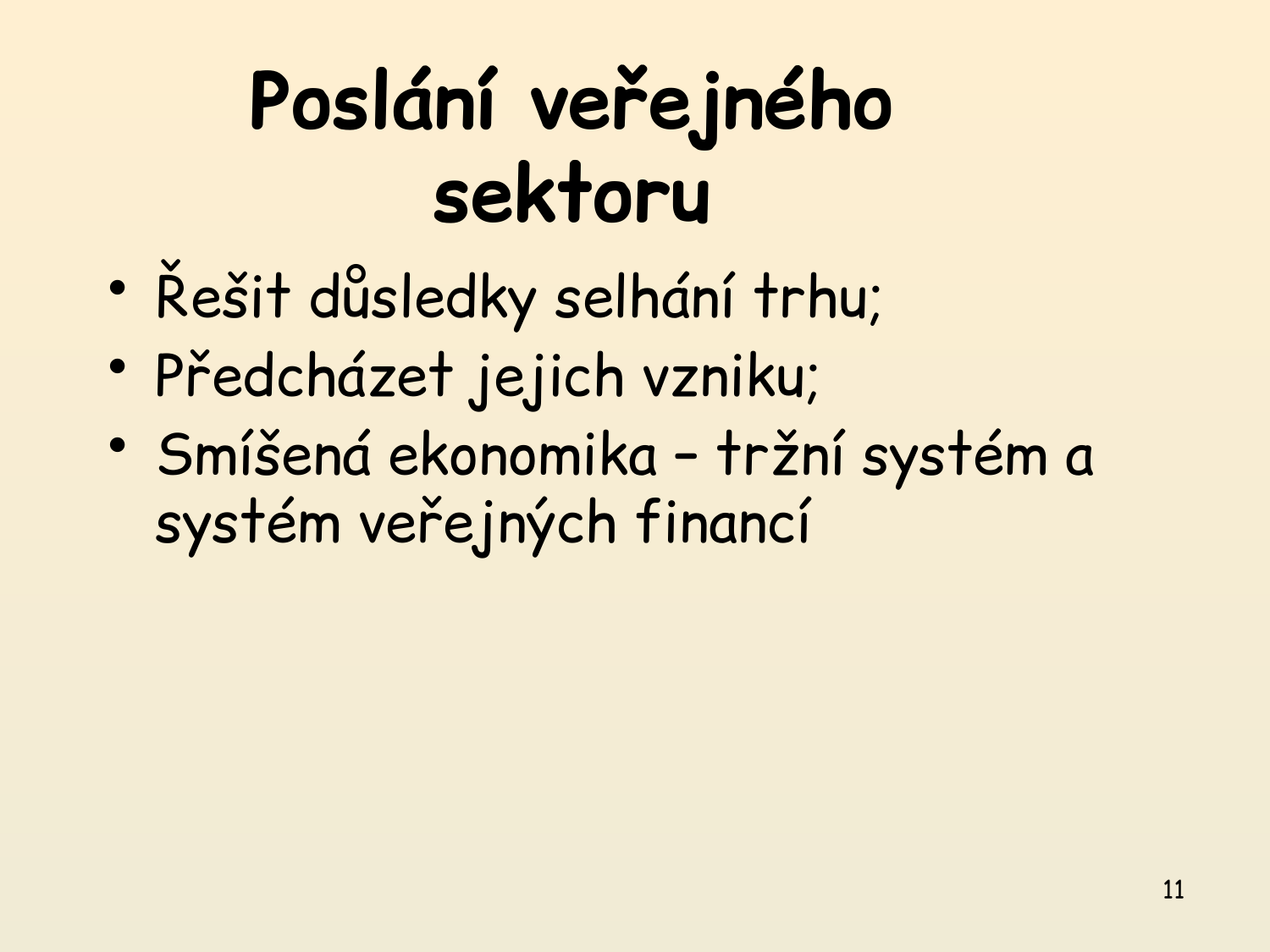

# Poslání veřejného sektoru
Řešit důsledky selhání trhu;
Předcházet jejich vzniku;
Smíšená ekonomika – tržní systém a systém veřejných financí
11